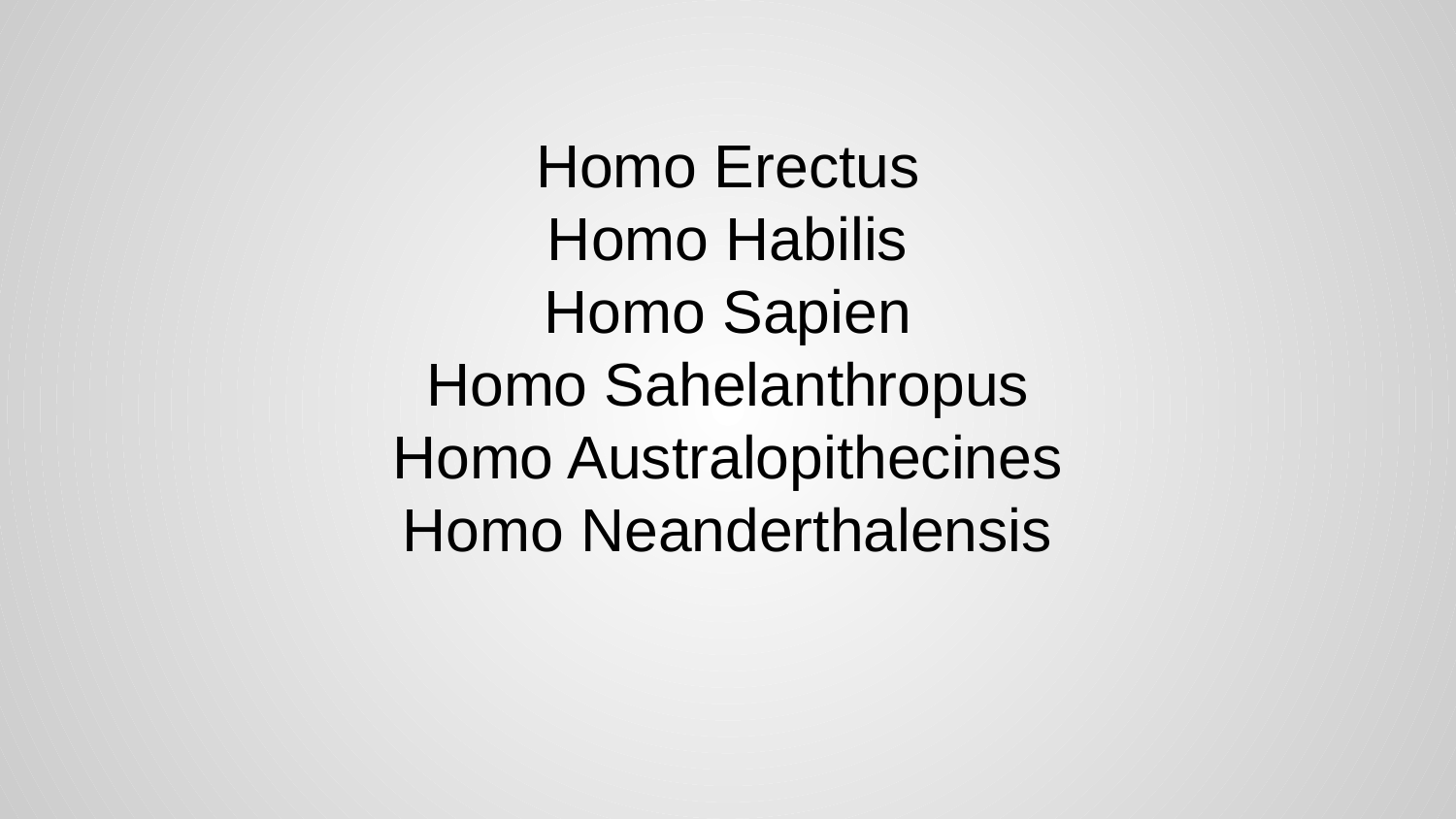

Homo Erectus
Homo Habilis
Homo Sapien
Homo Sahelanthropus
Homo Australopithecines
Homo Neanderthalensis